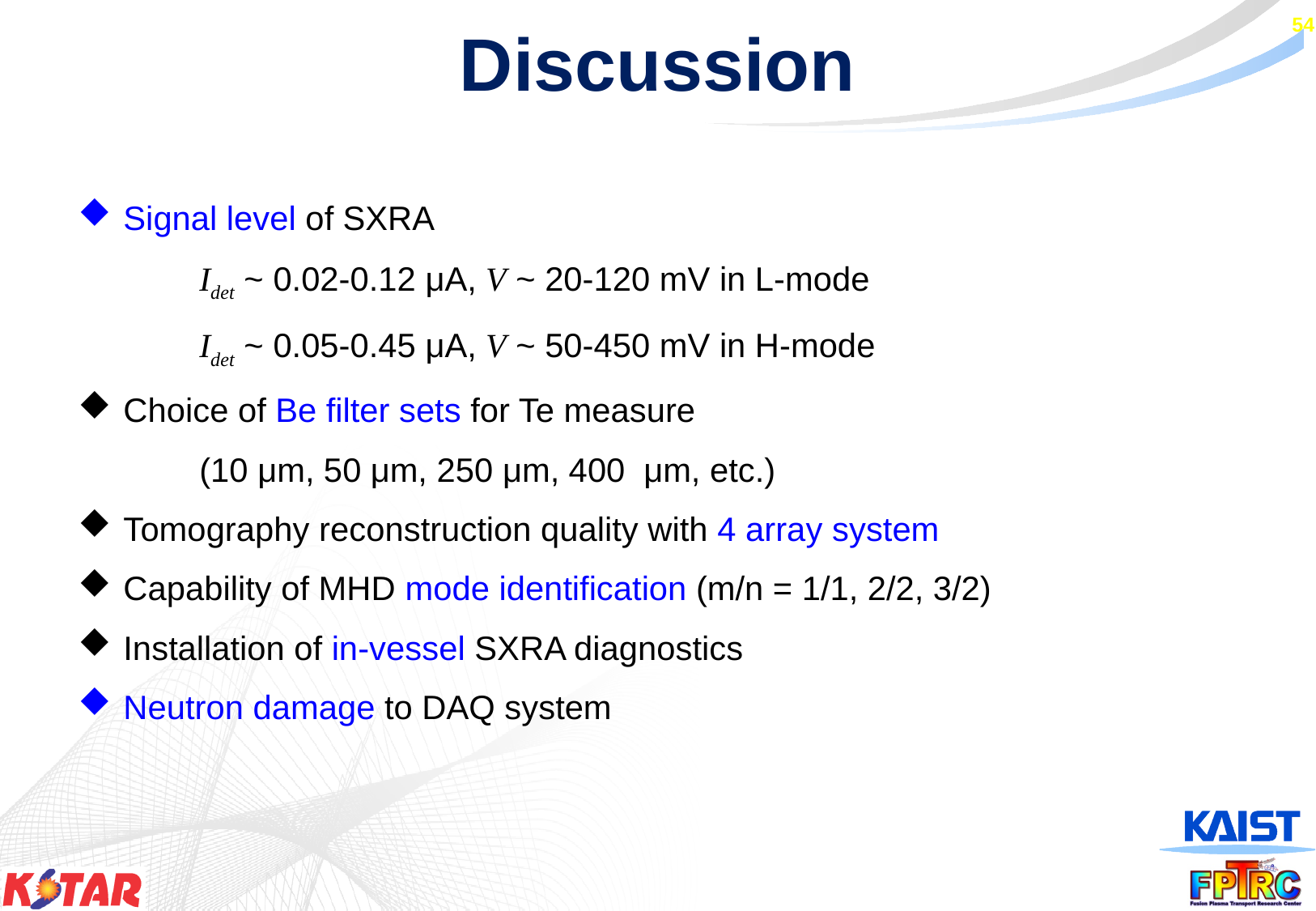

# Discussion
Signal level of SXRA
	Idet ~ 0.02-0.12 μA, V ~ 20-120 mV in L-mode
	Idet ~ 0.05-0.45 μA, V ~ 50-450 mV in H-mode
Choice of Be filter sets for Te measure
	(10 μm, 50 μm, 250 μm, 400  μm, etc.)
Tomography reconstruction quality with 4 array system
Capability of MHD mode identification (m/n = 1/1, 2/2, 3/2)
Installation of in-vessel SXRA diagnostics
Neutron damage to DAQ system